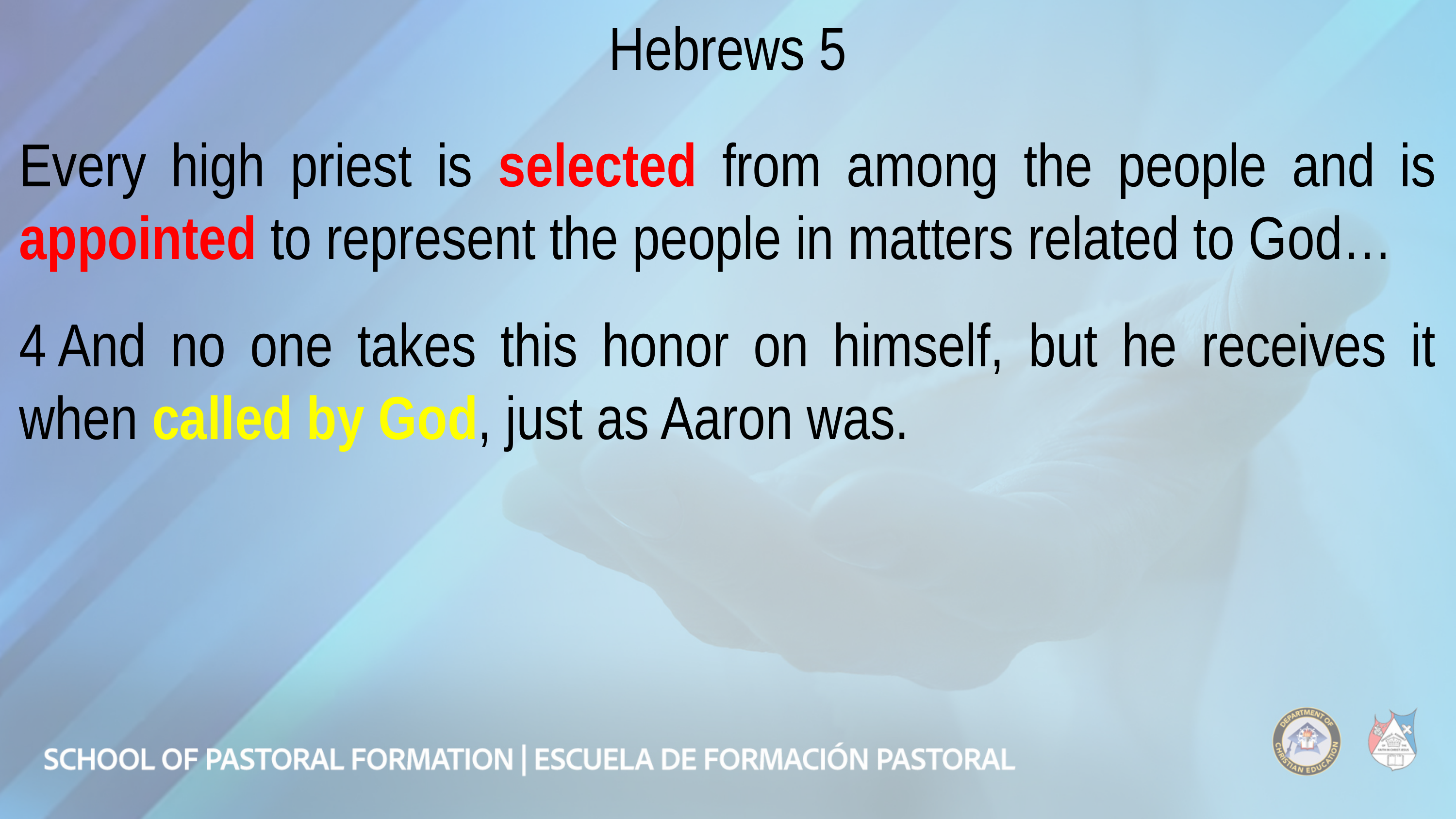

Hebrews 5

Every high priest is selected from among the people and is appointed to represent the people in matters related to God…

4 And no one takes this honor on himself, but he receives it when called by God, just as Aaron was.